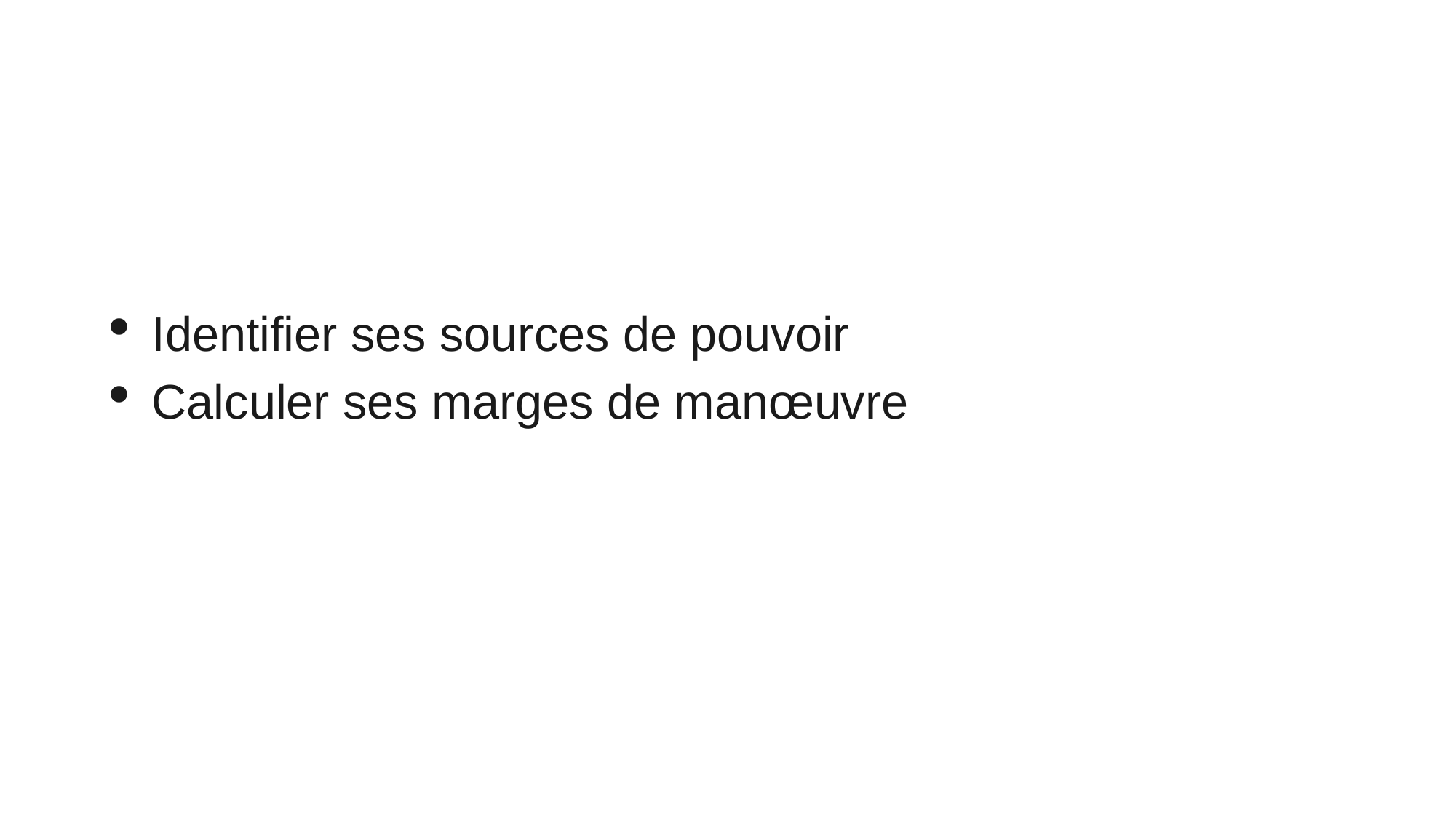

#
La préparation de la négociation
Identifier ses sources de pouvoir
Calculer ses marges de manœuvre